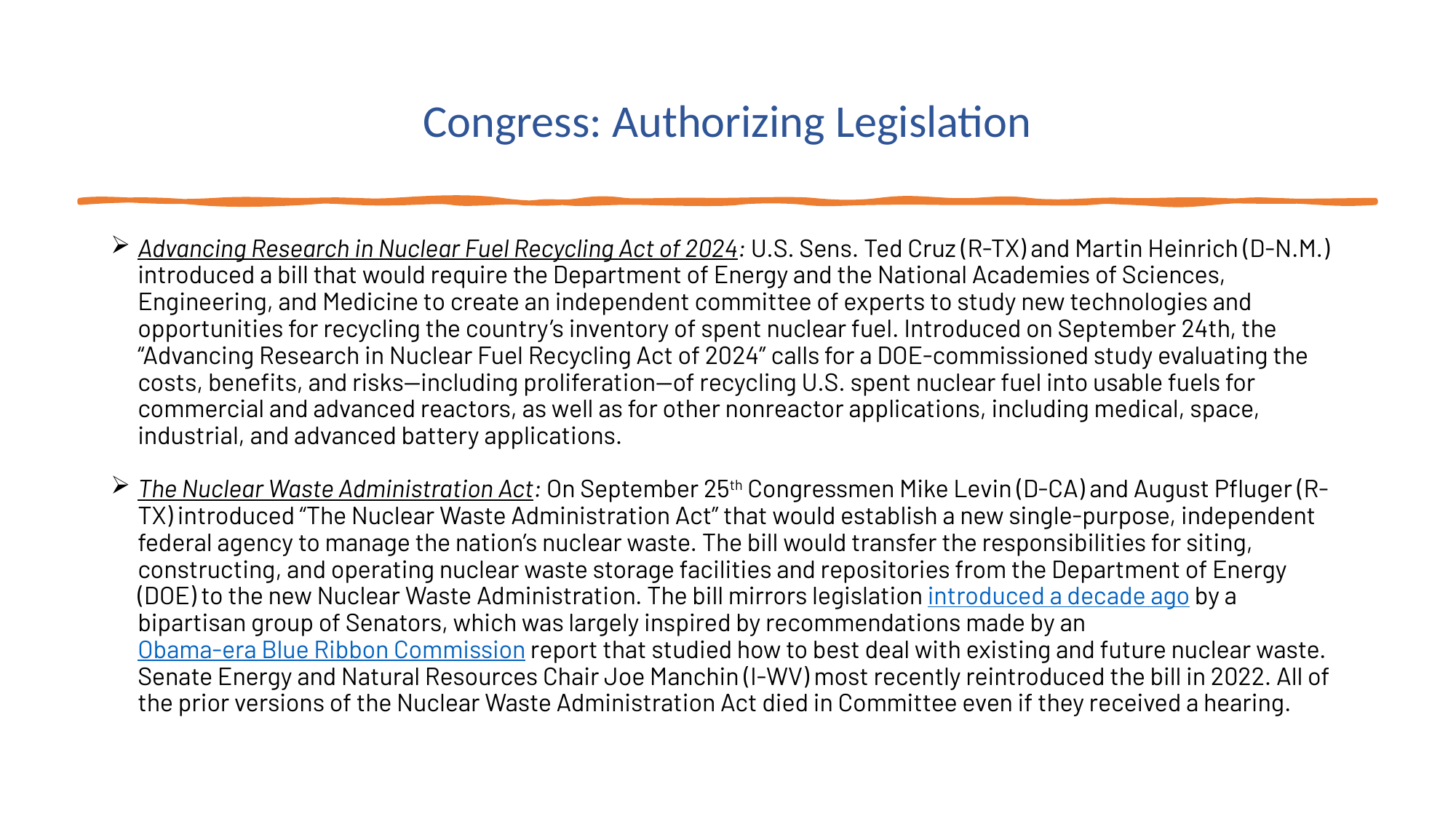

# Congress: Authorizing Legislation

Advancing Research in Nuclear Fuel Recycling Act of 2024: U.S. Sens. Ted Cruz (R-TX) and Martin Heinrich (D-N.M.) introduced a bill that would require the Department of Energy and the National Academies of Sciences, Engineering, and Medicine to create an independent committee of experts to study new technologies and opportunities for recycling the country’s inventory of spent nuclear fuel. Introduced on September 24th, the “Advancing Research in Nuclear Fuel Recycling Act of 2024’’ calls for a DOE-commissioned study evaluating the costs, benefits, and risks—including proliferation—of recycling U.S. spent nuclear fuel into usable fuels for commercial and advanced reactors, as well as for other nonreactor applications, including medical, space, industrial, and advanced battery applications.

The Nuclear Waste Administration Act: On September 25th Congressmen Mike Levin (D-CA) and August Pfluger (R-TX) introduced “The Nuclear Waste Administration Act” that would establish a new single-purpose, independent federal agency to manage the nation’s nuclear waste. The bill would transfer the responsibilities for siting, constructing, and operating nuclear waste storage facilities and repositories from the Department of Energy (DOE) to the new Nuclear Waste Administration. The bill mirrors legislation introduced a decade ago by a bipartisan group of Senators, which was largely inspired by recommendations made by an Obama-era Blue Ribbon Commission report that studied how to best deal with existing and future nuclear waste. Senate Energy and Natural Resources Chair Joe Manchin (I-WV) most recently reintroduced the bill in 2022. All of the prior versions of the Nuclear Waste Administration Act died in Committee even if they received a hearing.